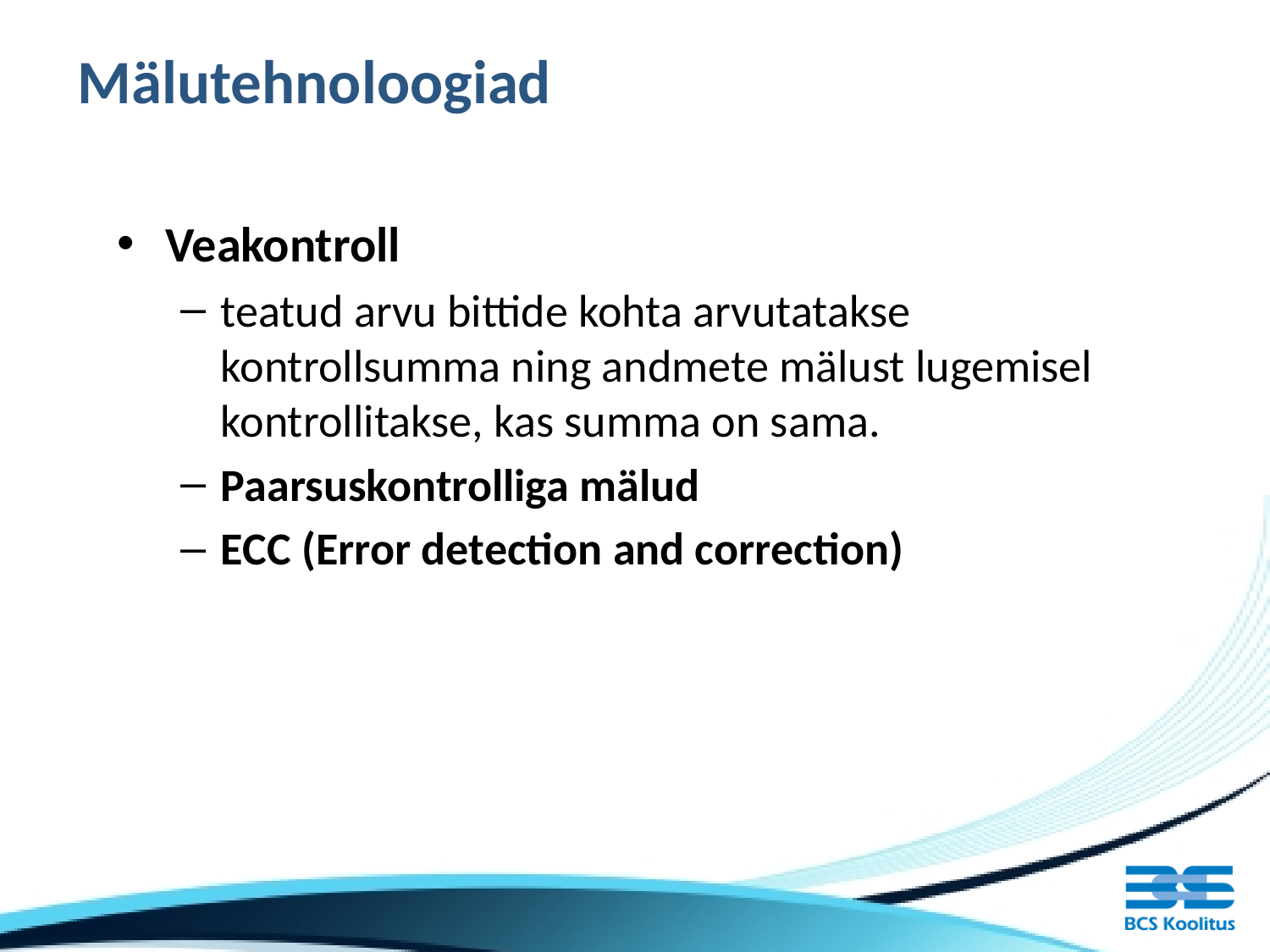

# Mälutehnoloogiad
Veakontroll
teatud arvu bittide kohta arvutatakse kontrollsumma ning andmete mälust lugemisel kontrollitakse, kas summa on sama.
Paarsuskontrolliga mälud
ECC (Error detection and correction)